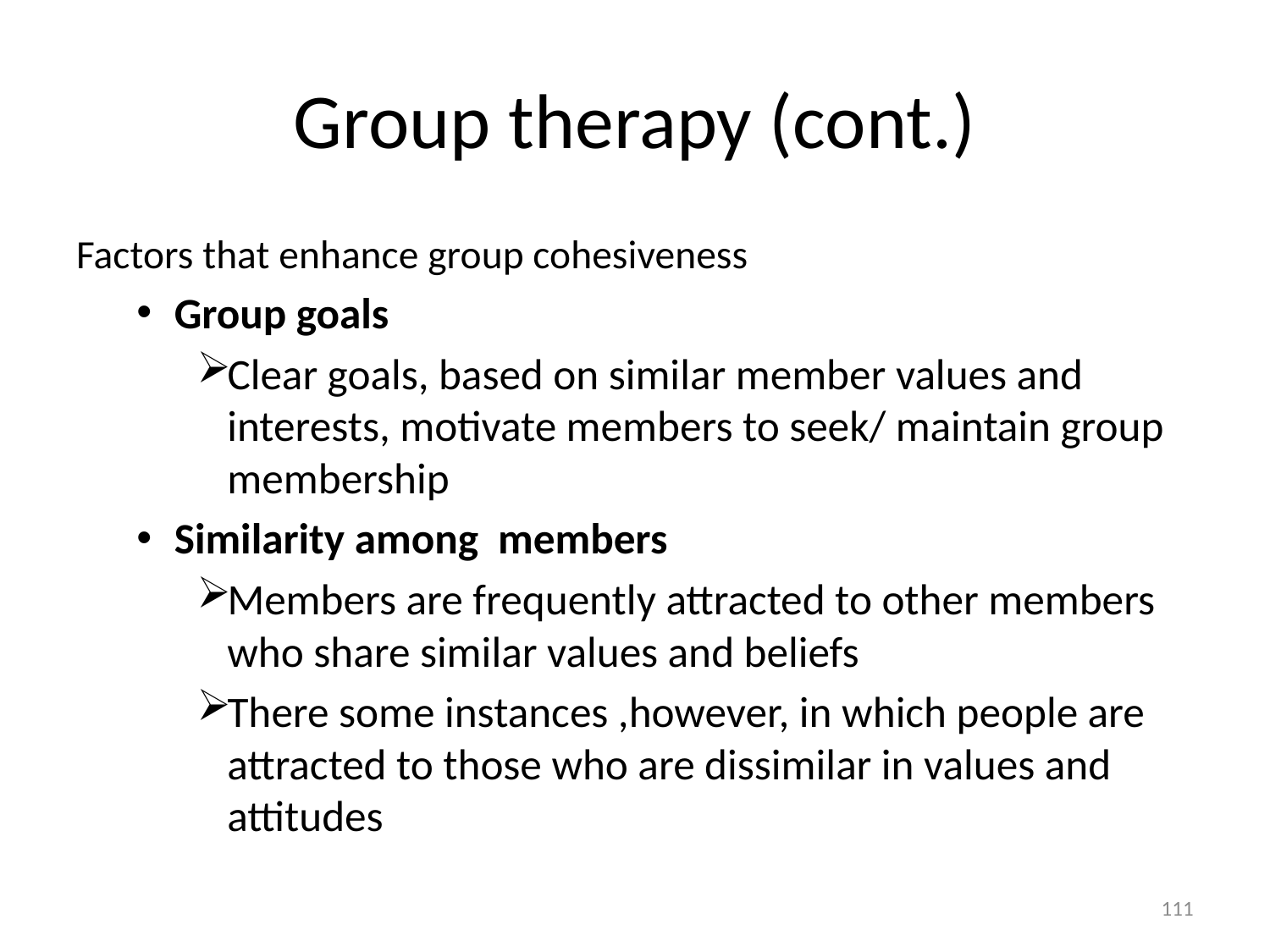

# Group therapy (cont.)
Factors that enhance group cohesiveness
Group goals
Clear goals, based on similar member values and interests, motivate members to seek/ maintain group membership
Similarity among  members
Members are frequently attracted to other members who share similar values and beliefs
There some instances ,however, in which people are attracted to those who are dissimilar in values and attitudes
111